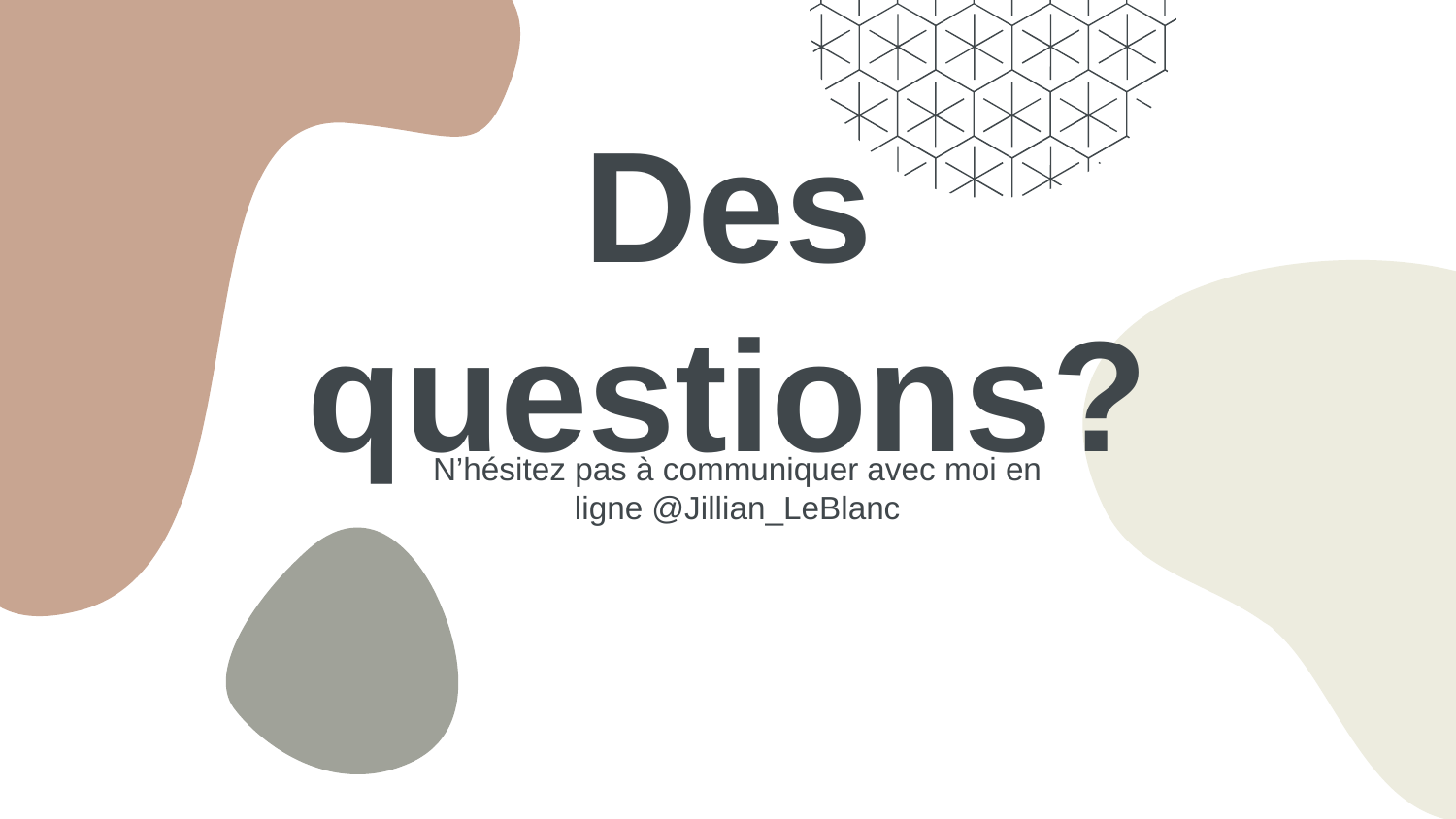

# Des questions?
N’hésitez pas à communiquer avec moi en ligne @Jillian_LeBlanc